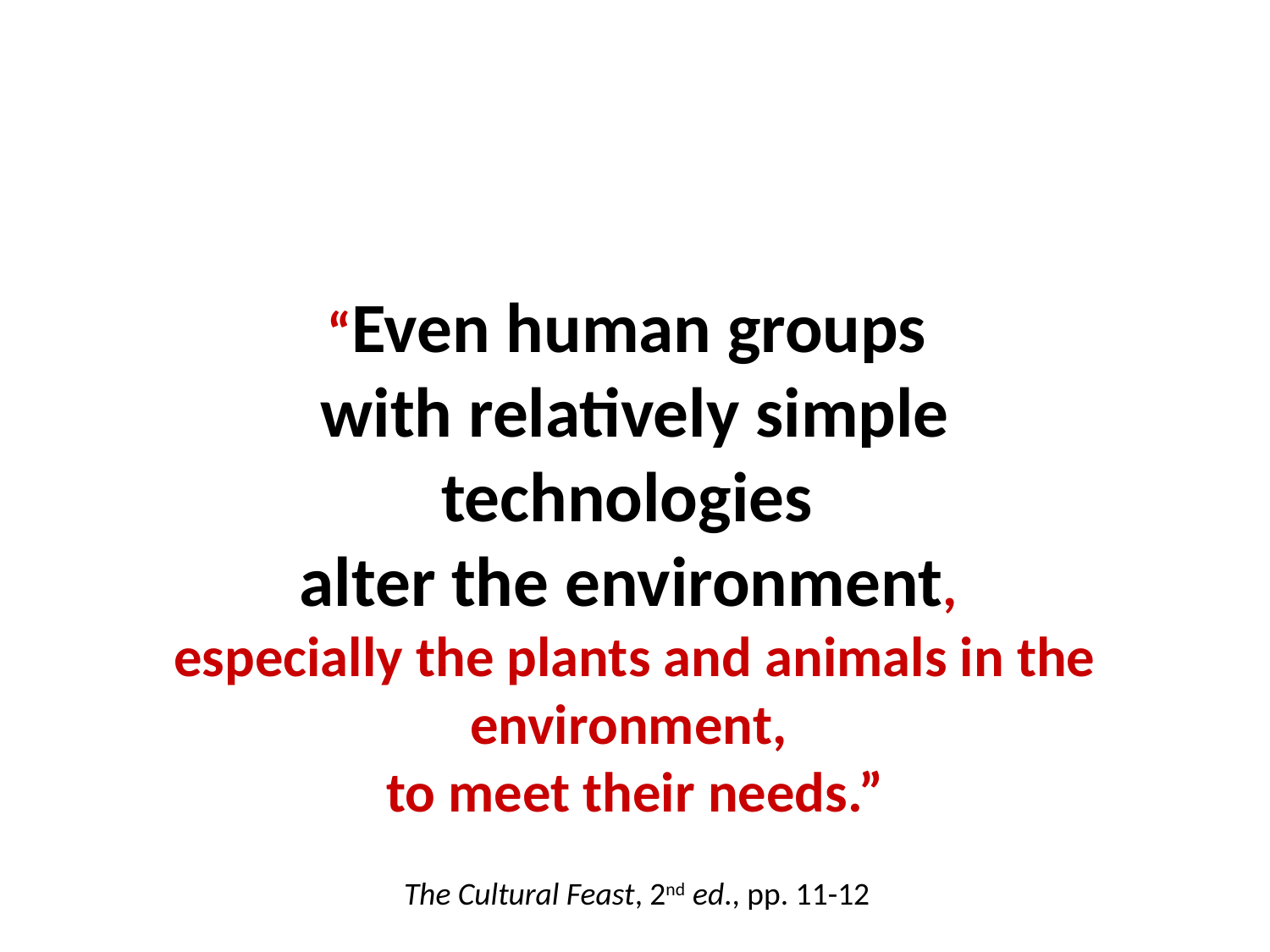

“Even human groups
with relatively simple technologies
alter the environment,
especially the plants and animals in the environment,
to meet their needs.”
The Cultural Feast, 2nd ed., pp. 11-12